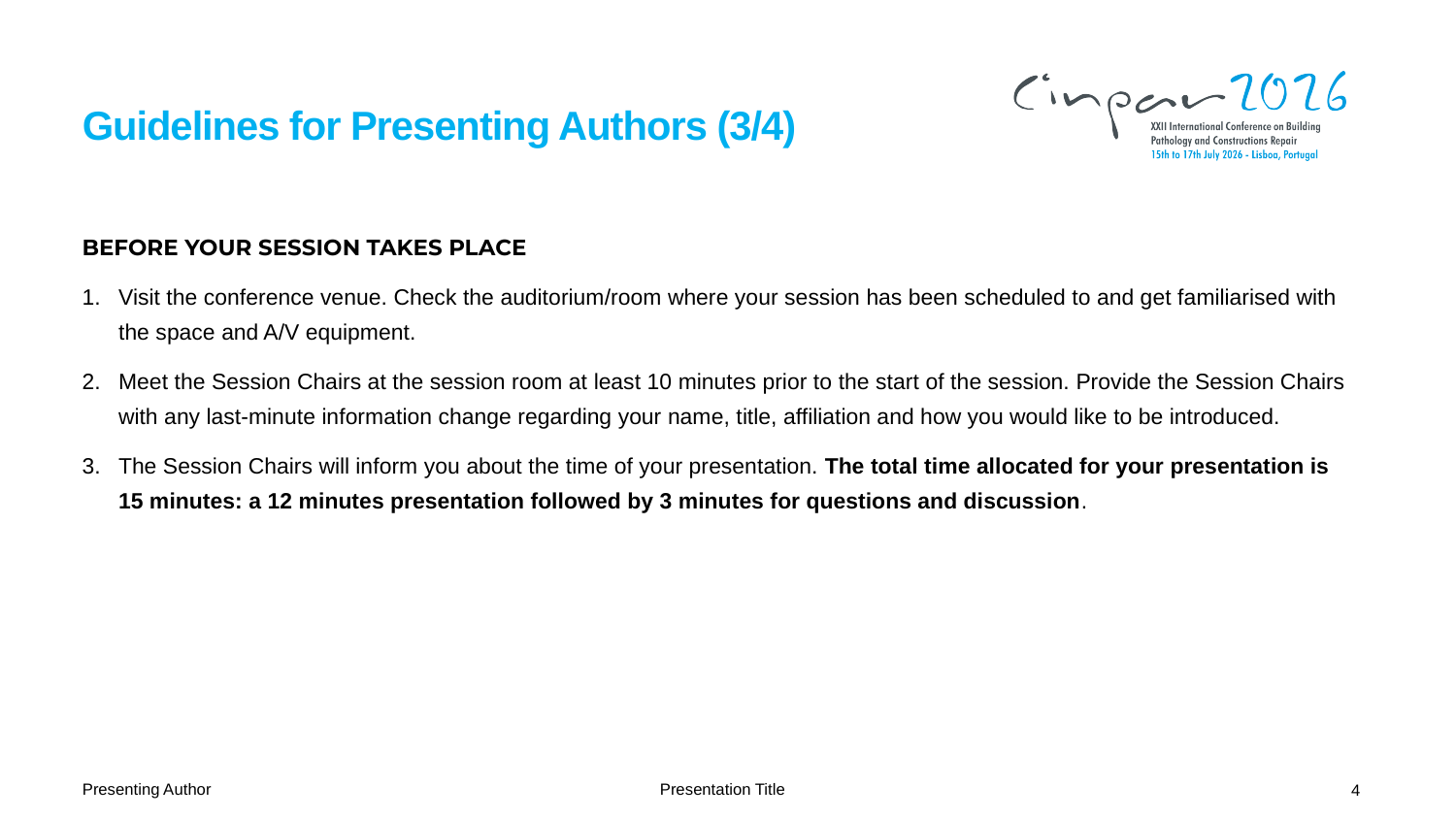

# Guidelines for Presenting Authors (3/4)
BEFORE YOUR SESSION TAKES PLACE
Visit the conference venue. Check the auditorium/room where your session has been scheduled to and get familiarised with the space and A/V equipment.
Meet the Session Chairs at the session room at least 10 minutes prior to the start of the session. Provide the Session Chairs with any last-minute information change regarding your name, title, affiliation and how you would like to be introduced.
The Session Chairs will inform you about the time of your presentation. The total time allocated for your presentation is 15 minutes: a 12 minutes presentation followed by 3 minutes for questions and discussion.

4